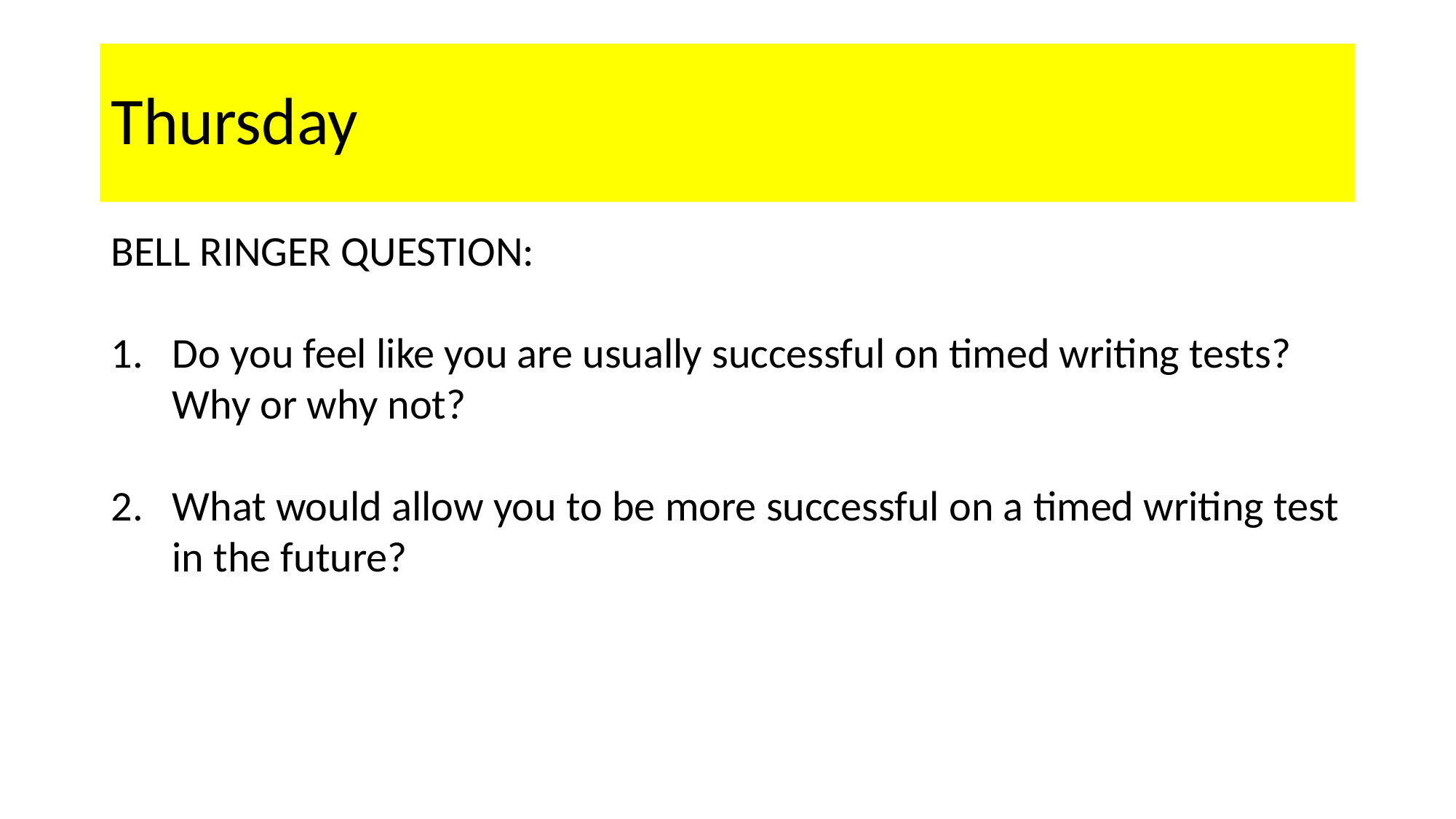

# Thursday
BELL RINGER QUESTION:

Do you feel like you are usually successful on timed writing tests?  Why or why not?

What would allow you to be more successful on a timed writing test in the future?